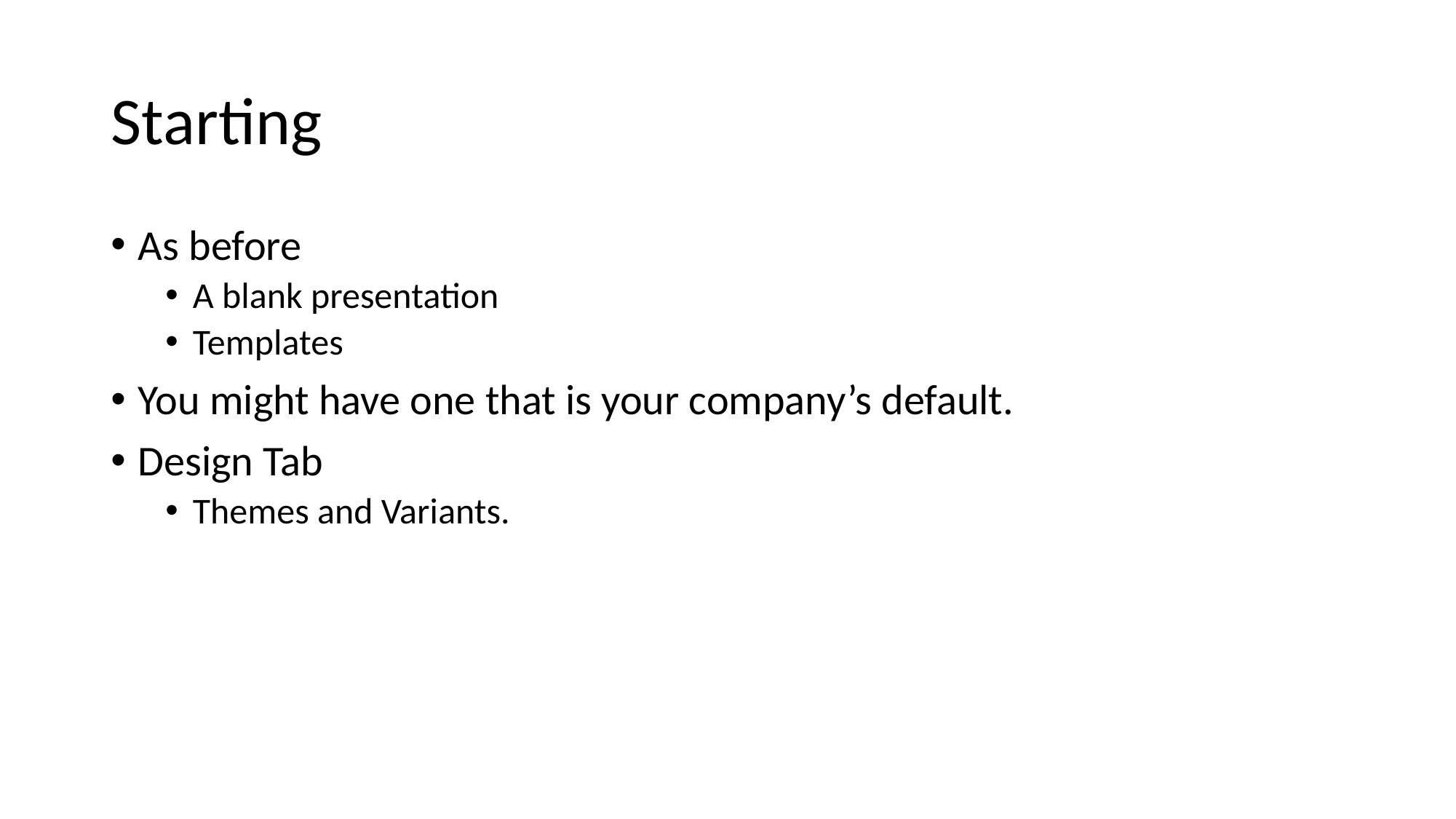

# Starting
As before
A blank presentation
Templates
You might have one that is your company’s default.
Design Tab
Themes and Variants.